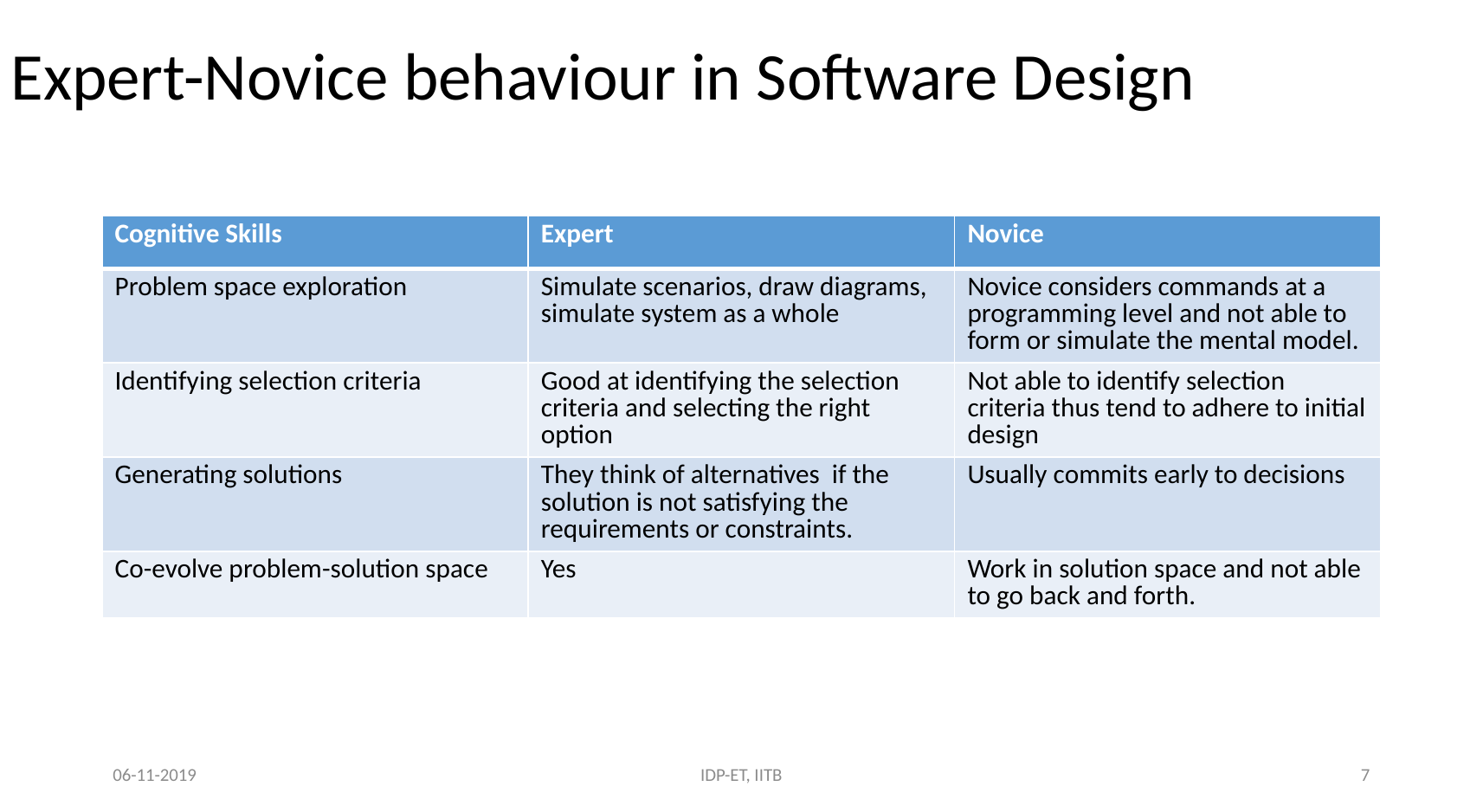

# Expert-Novice behaviour in Software Design
| Cognitive Skills | Expert | Novice |
| --- | --- | --- |
| Problem space exploration | Simulate scenarios, draw diagrams, simulate system as a whole | Novice considers commands at a programming level and not able to form or simulate the mental model. |
| Identifying selection criteria | Good at identifying the selection criteria and selecting the right option | Not able to identify selection criteria thus tend to adhere to initial design |
| Generating solutions | They think of alternatives if the solution is not satisfying the requirements or constraints. | Usually commits early to decisions |
| Co-evolve problem-solution space | Yes | Work in solution space and not able to go back and forth. |
06-11-2019
IDP-ET, IITB
7